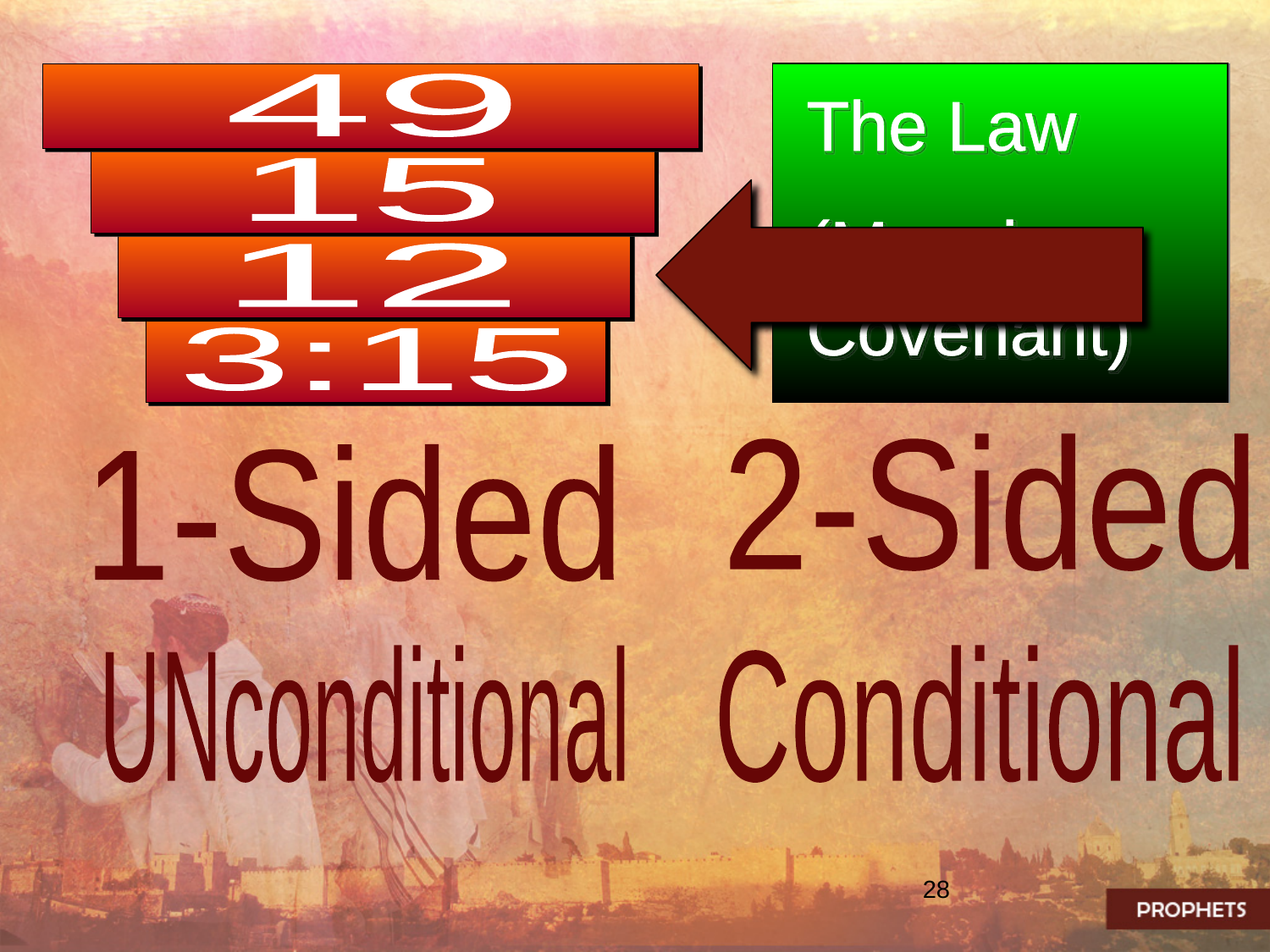

49

15

12

3:15

The Law
(Mosaic Covenant)

2-Sided
1-Sided
UNconditional
Conditional
28